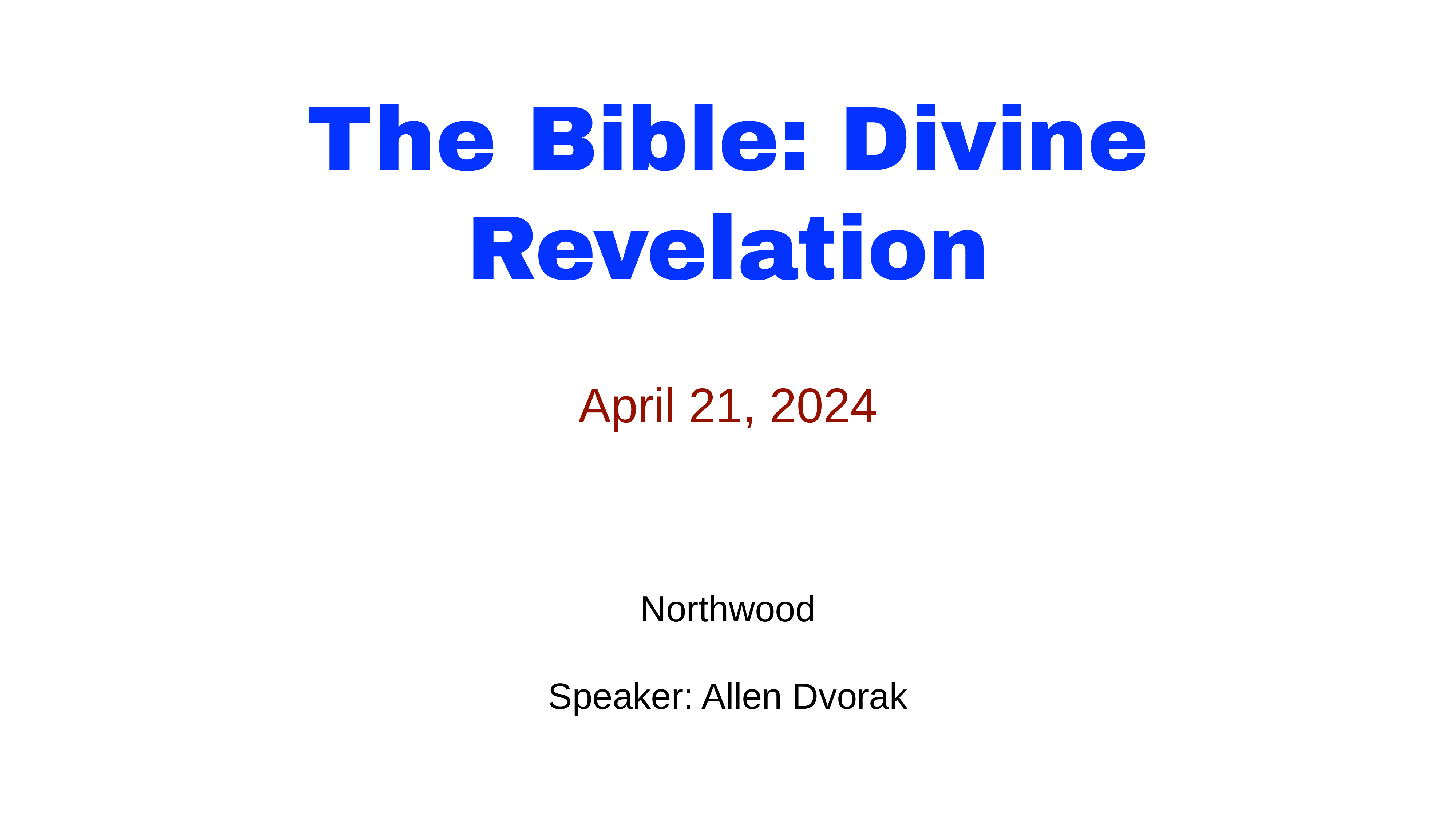

The Bible: Divine Revelation

April 21, 2024

Northwood

Speaker: Allen Dvorak